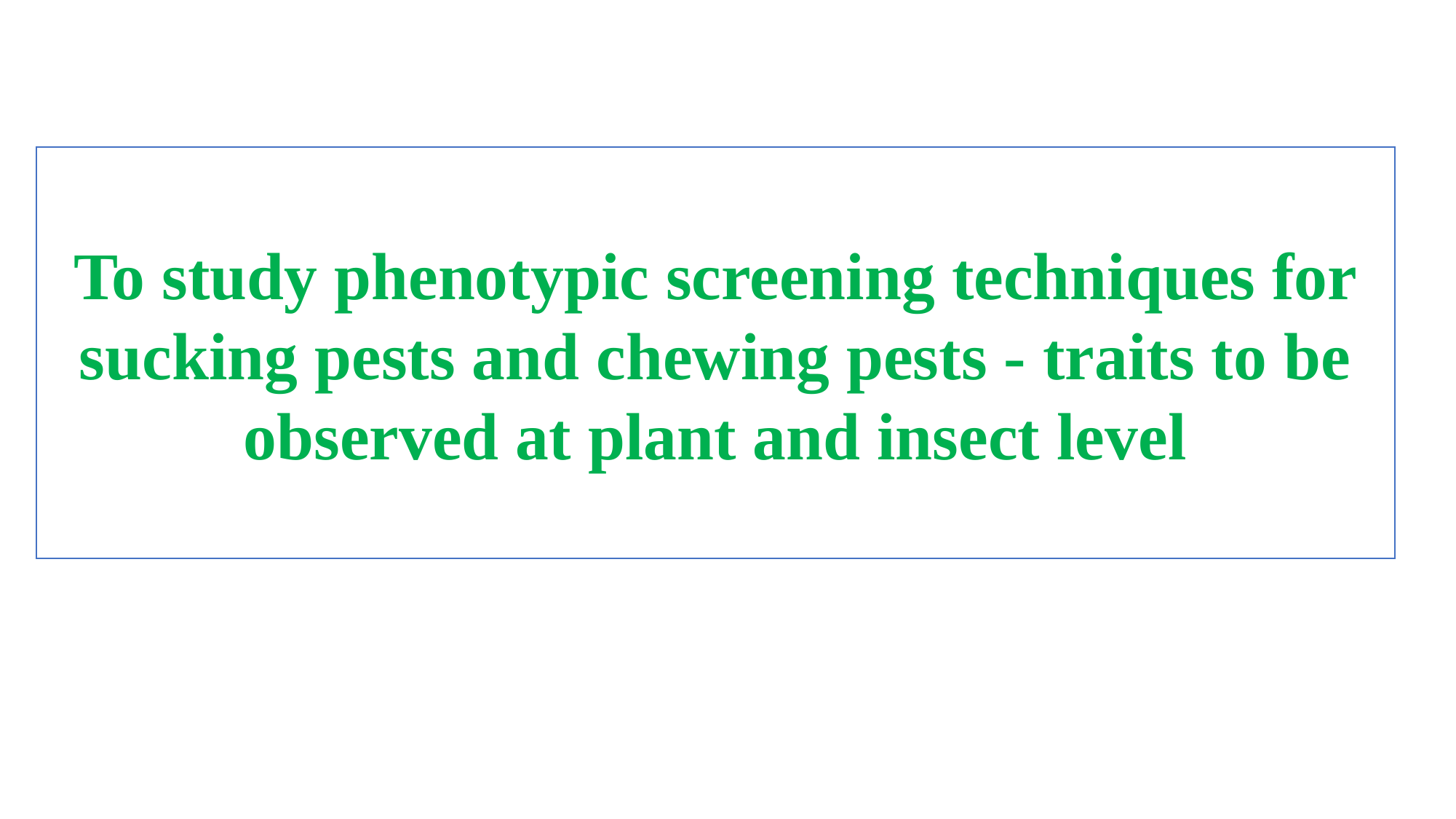

To study phenotypic screening techniques for sucking pests and chewing pests - traits to be observed at plant and insect level